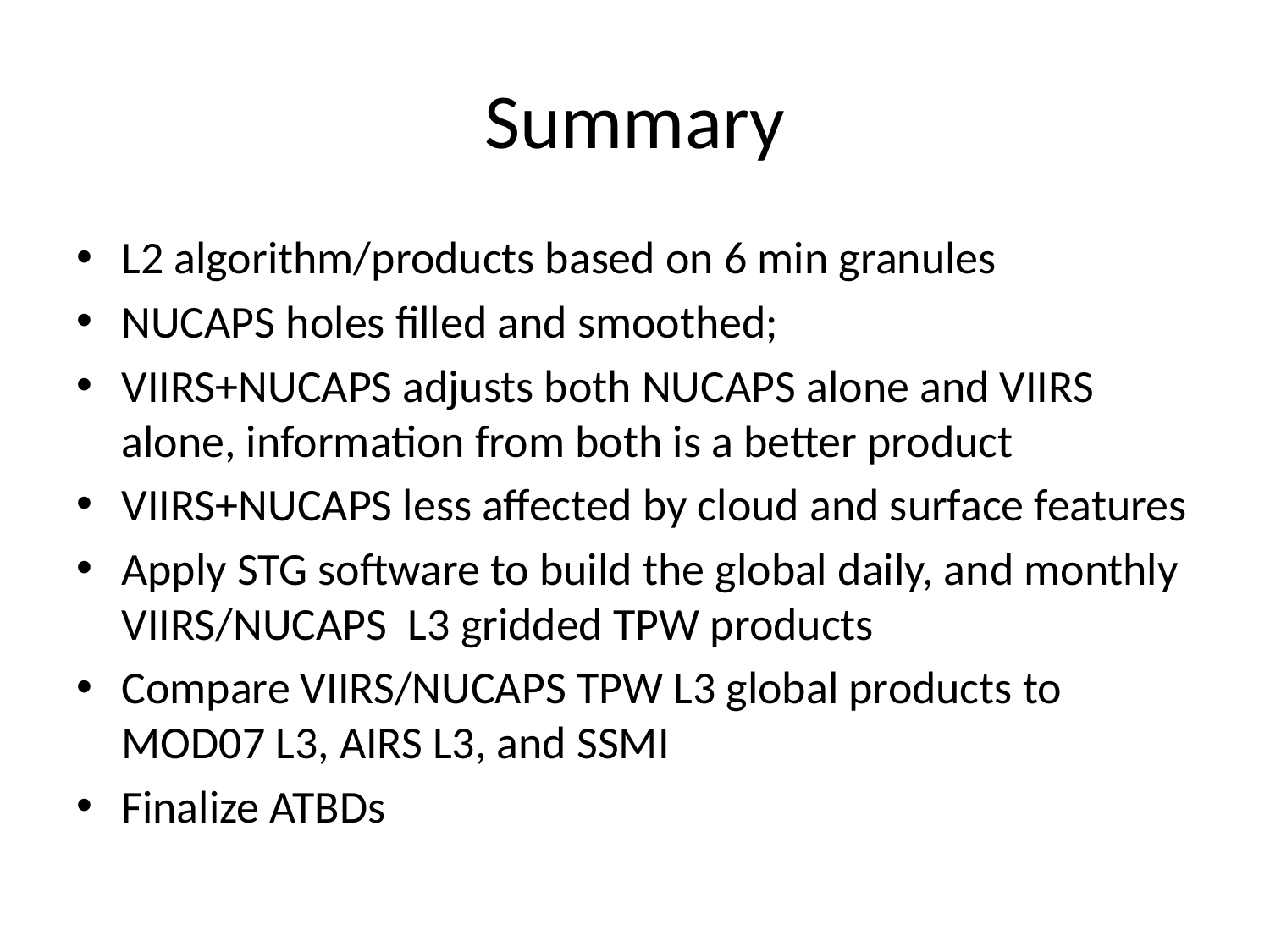

# Summary
L2 algorithm/products based on 6 min granules
NUCAPS holes filled and smoothed;
VIIRS+NUCAPS adjusts both NUCAPS alone and VIIRS alone, information from both is a better product
VIIRS+NUCAPS less affected by cloud and surface features
Apply STG software to build the global daily, and monthly VIIRS/NUCAPS  L3 gridded TPW products
Compare VIIRS/NUCAPS TPW L3 global products to MOD07 L3, AIRS L3, and SSMI
Finalize ATBDs